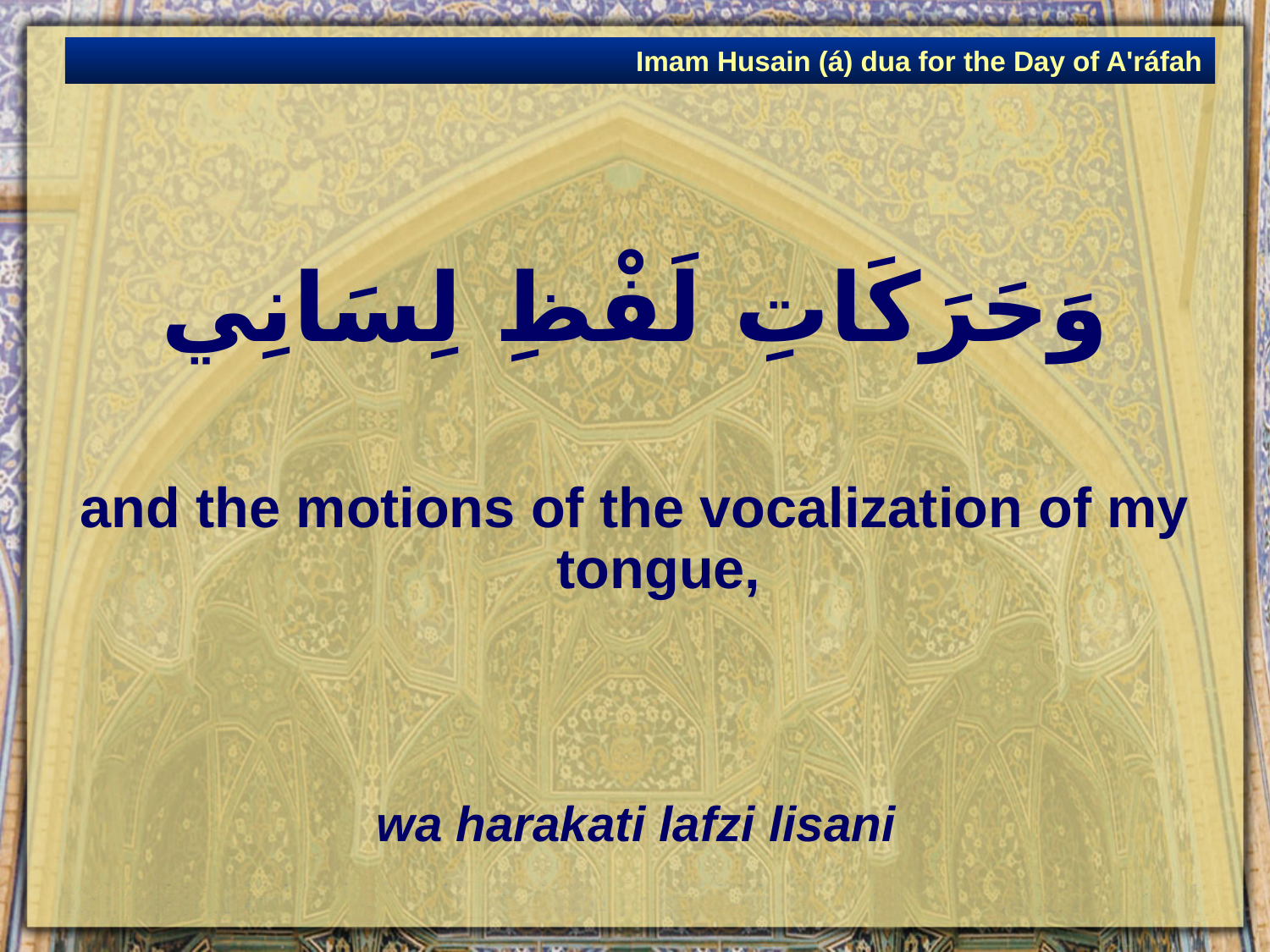

Imam Husain (á) dua for the Day of A'ráfah
# وَحَرَكَاتِ لَفْظِ لِسَانِي
and the motions of the vocalization of my tongue,
wa harakati lafzi lisani